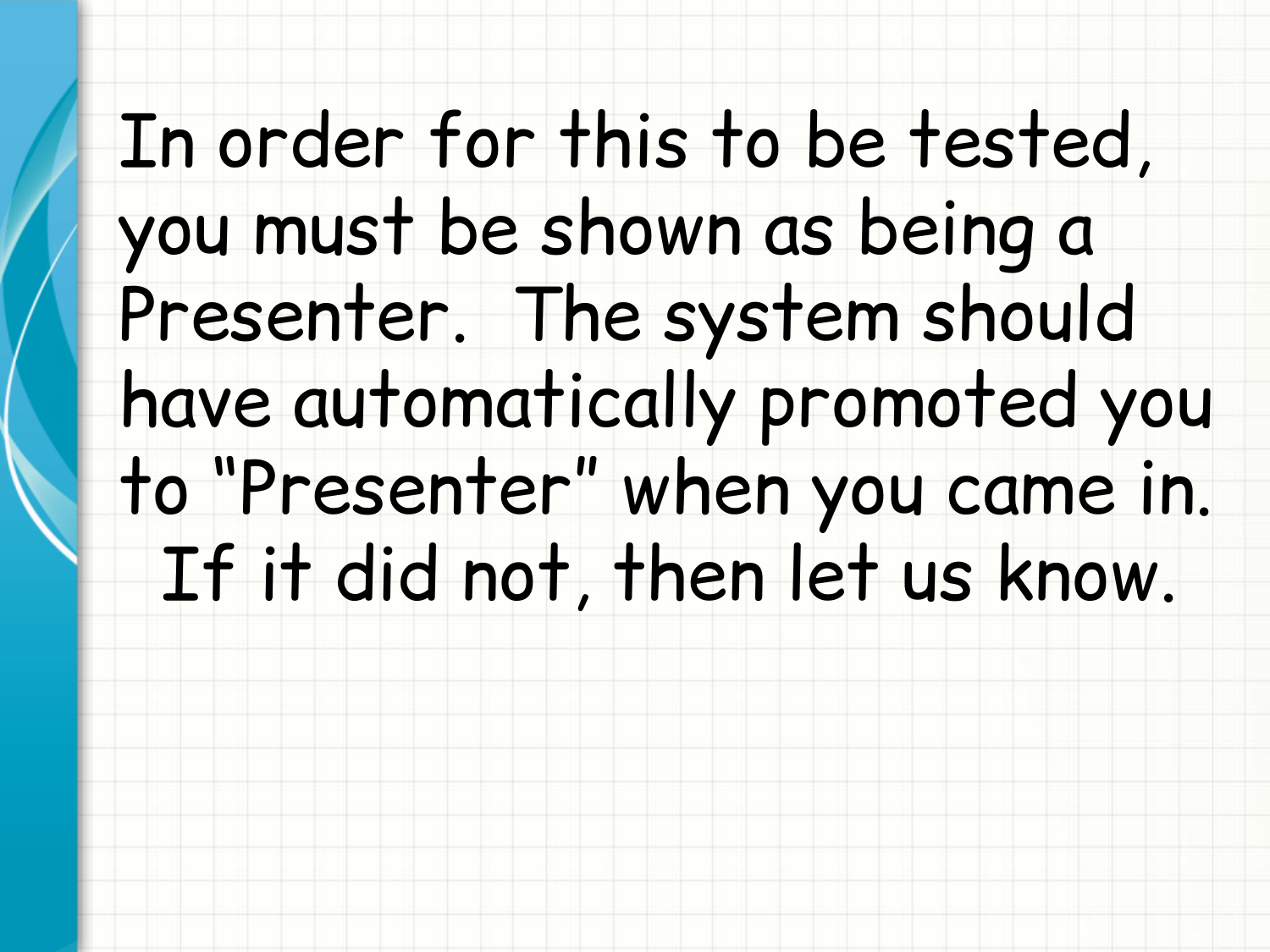

# In order for this to be tested, you must be shown as being a Presenter.  The system should have automatically promoted you to “Presenter” when you came in.   If it did not, then let us know.